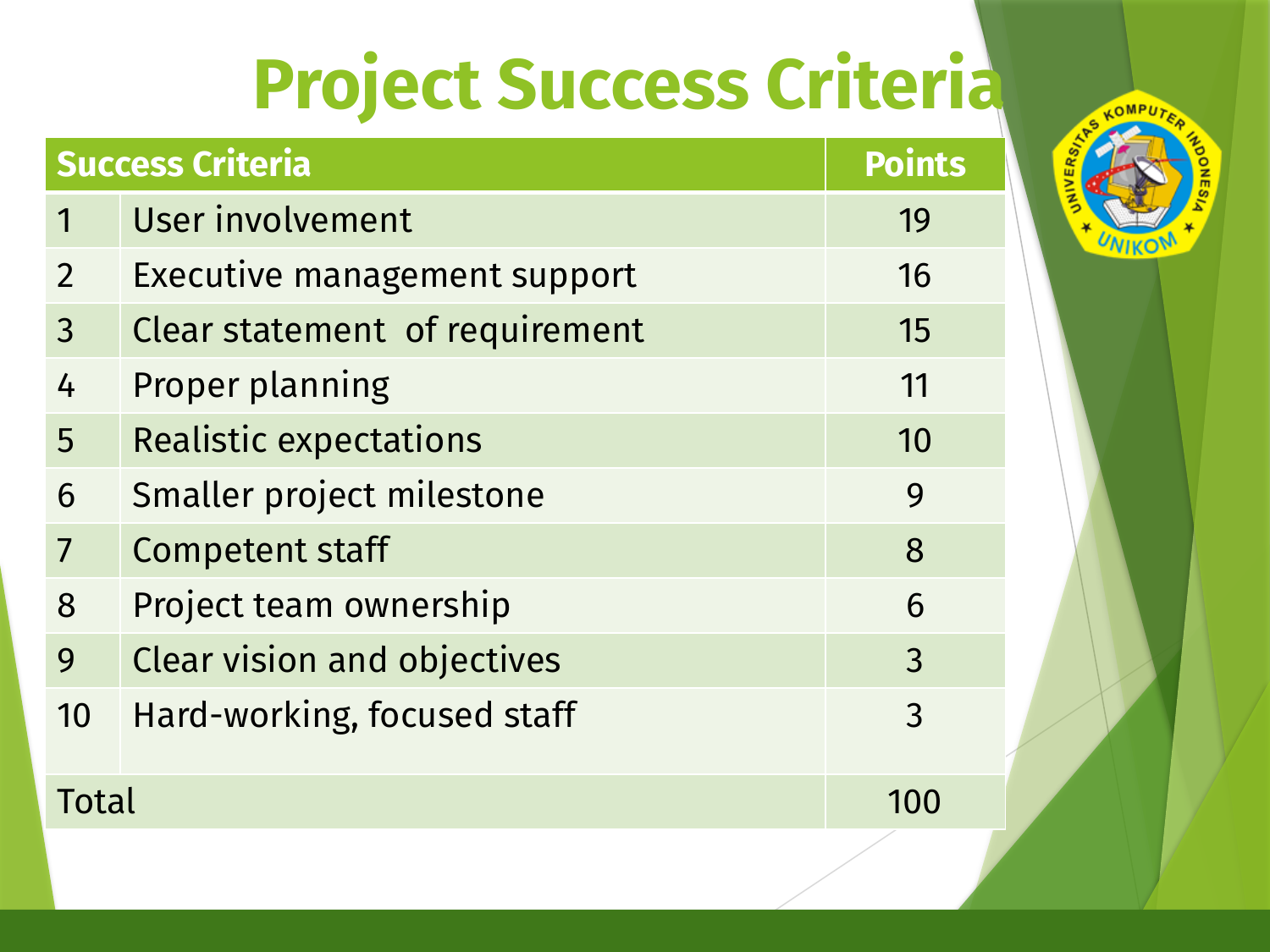

# Project Success Criteria
7
| Success Criteria |  | Points |
| --- | --- | --- |
| 1 | User involvement | 19 |
| 2 | Executive management support | 16 |
| 3 | Clear statement of requirement | 15 |
| 4 | Proper planning | 11 |
| 5 | Realistic expectations | 10 |
| 6 | Smaller project milestone | 9 |
| 7 | Competent staff | 8 |
| 8 | Project team ownership | 6 |
| 9 | Clear vision and objectives | 3 |
| 10 | Hard-working, focused staff | 3 |
| Total |  | 100 |